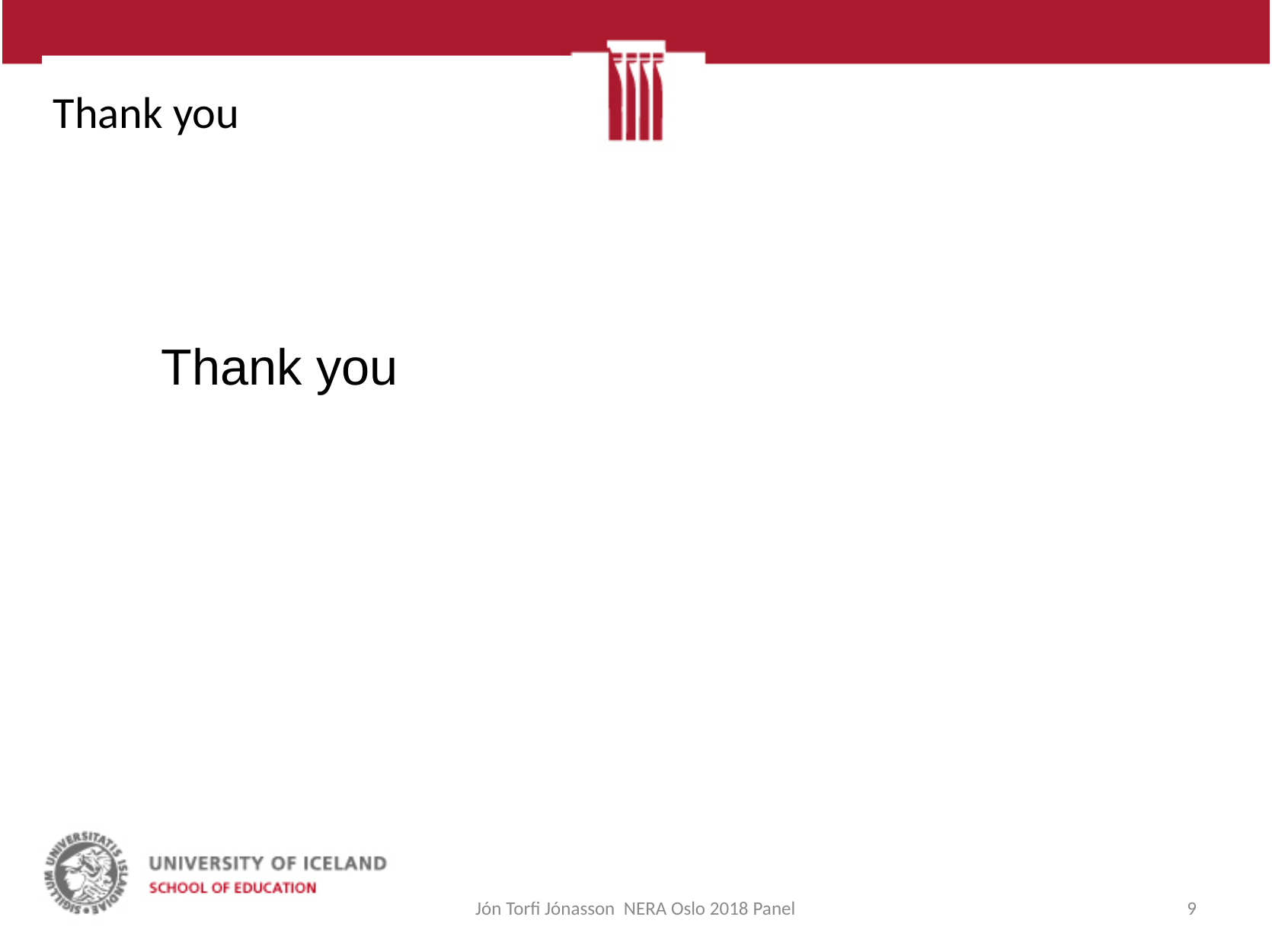

# Thank you

Thank you
Jón Torfi Jónasson  NERA Oslo 2018 Panel
9